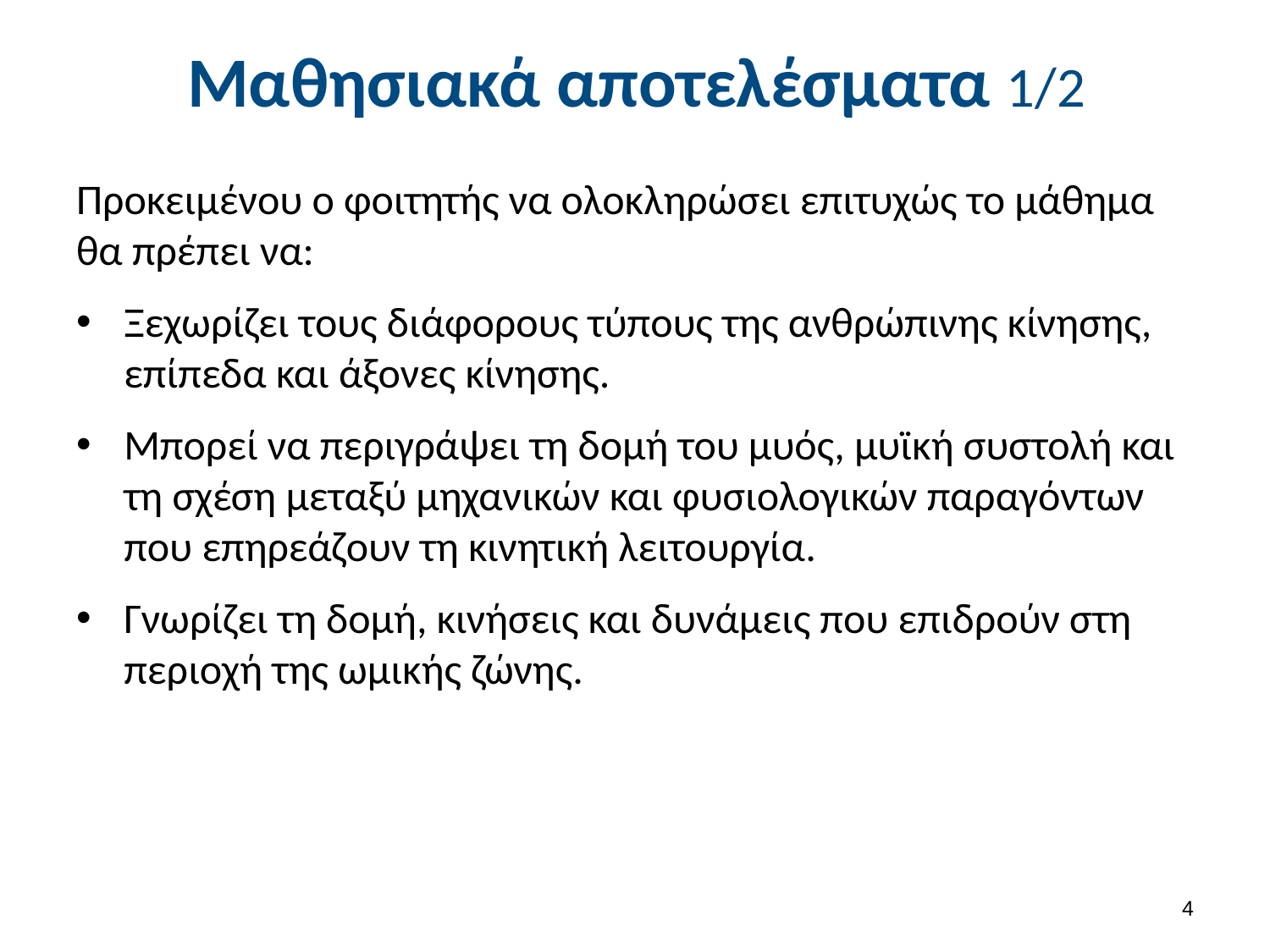

# Μαθησιακά αποτελέσματα 1/2
Προκειμένου ο φοιτητής να ολοκληρώσει επιτυχώς το μάθημα θα πρέπει να:
Ξεχωρίζει τους διάφορους τύπους της ανθρώπινης κίνησης, επίπεδα και άξονες κίνησης.
Μπορεί να περιγράψει τη δομή του μυός, μυϊκή συστολή και τη σχέση μεταξύ μηχανικών και φυσιολογικών παραγόντων που επηρεάζουν τη κινητική λειτουργία.
Γνωρίζει τη δομή, κινήσεις και δυνάμεις που επιδρούν στη περιοχή της ωμικής ζώνης.
4